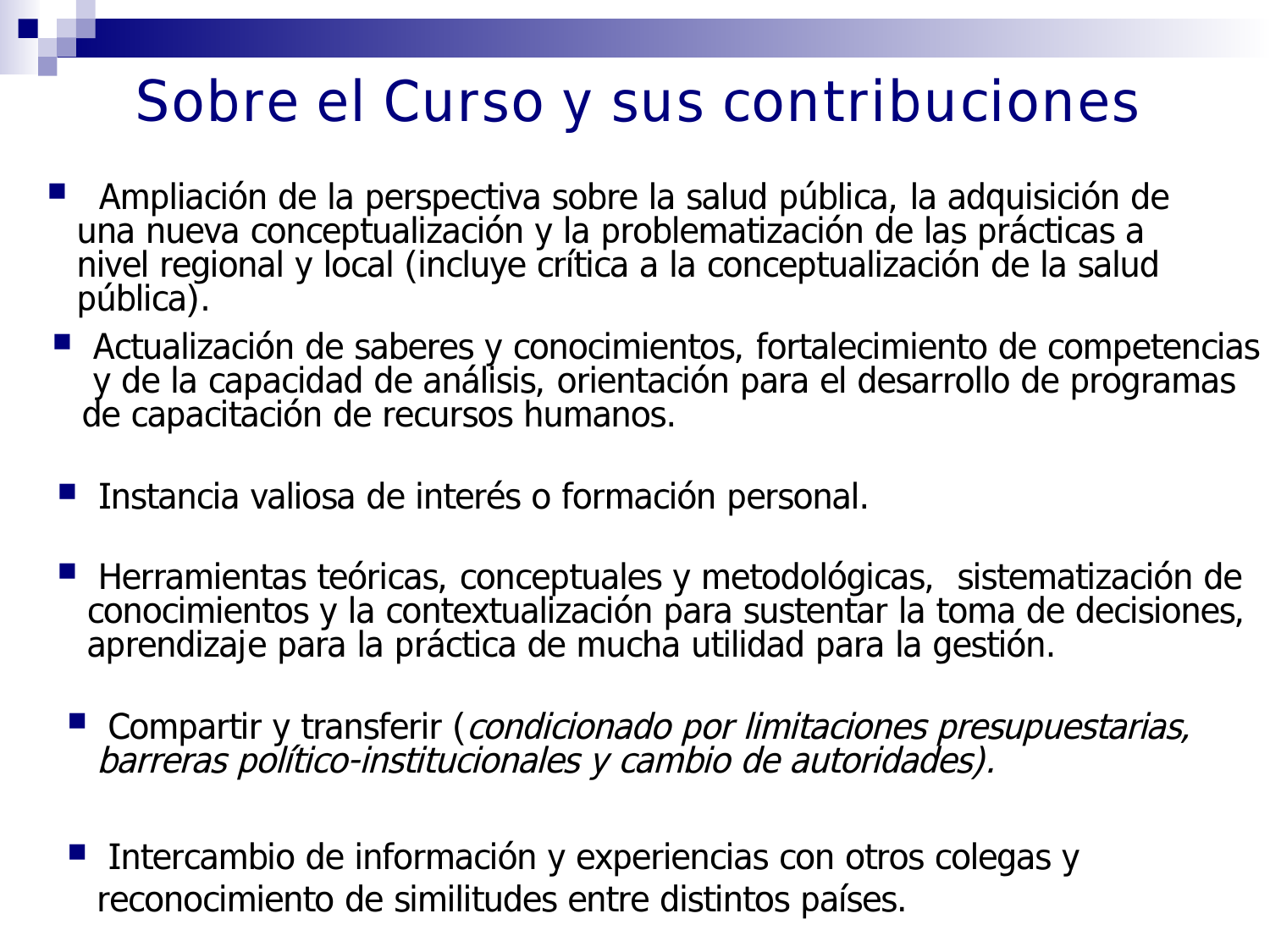

# Sobre el Curso y sus contribuciones
  Ampliación de la perspectiva sobre la salud pública, la adquisición de una nueva conceptualización y la problematización de las prácticas a nivel regional y local (incluye crítica a la conceptualización de la salud pública).
 Actualización de saberes y conocimientos, fortalecimiento de competencias  y de la capacidad de análisis, orientación para el desarrollo de programas de capacitación de recursos humanos.
 Instancia valiosa de interés o formación personal.
 Herramientas teóricas, conceptuales y metodológicas,  sistematización de conocimientos y la contextualización para sustentar la toma de decisiones, aprendizaje para la práctica de mucha utilidad para la gestión.
 Compartir y transferir (condicionado por limitaciones presupuestarias, barreras político-institucionales y cambio de autoridades).
 Intercambio de información y experiencias con otros colegas y reconocimiento de similitudes entre distintos países.